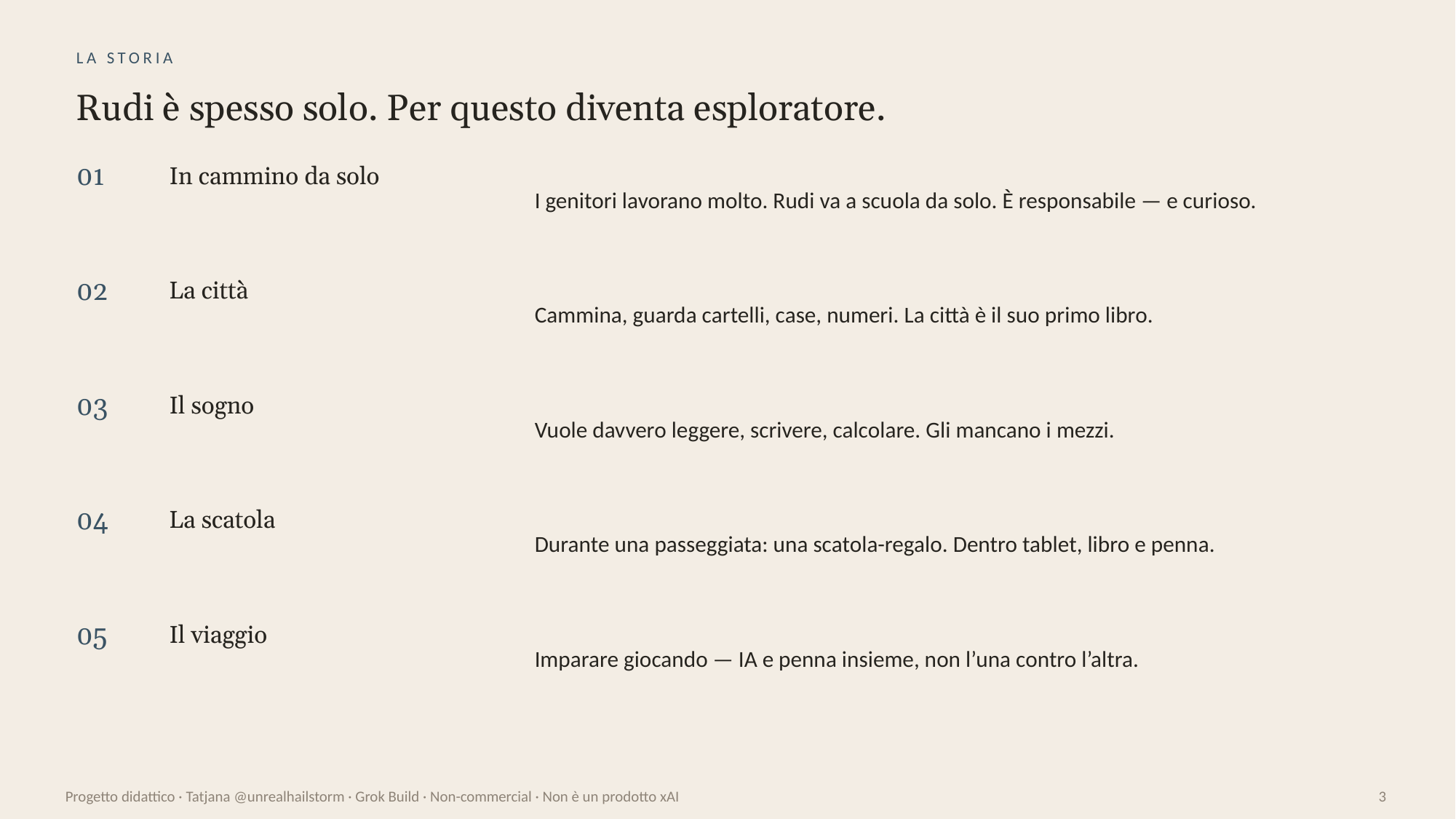

LA STORIA
Rudi è spesso solo. Per questo diventa esploratore.
01
In cammino da solo
I genitori lavorano molto. Rudi va a scuola da solo. È responsabile — e curioso.
02
La città
Cammina, guarda cartelli, case, numeri. La città è il suo primo libro.
03
Il sogno
Vuole davvero leggere, scrivere, calcolare. Gli mancano i mezzi.
04
La scatola
Durante una passeggiata: una scatola-regalo. Dentro tablet, libro e penna.
05
Il viaggio
Imparare giocando — IA e penna insieme, non l’una contro l’altra.
Progetto didattico · Tatjana @unrealhailstorm · Grok Build · Non-commercial · Non è un prodotto xAI
3